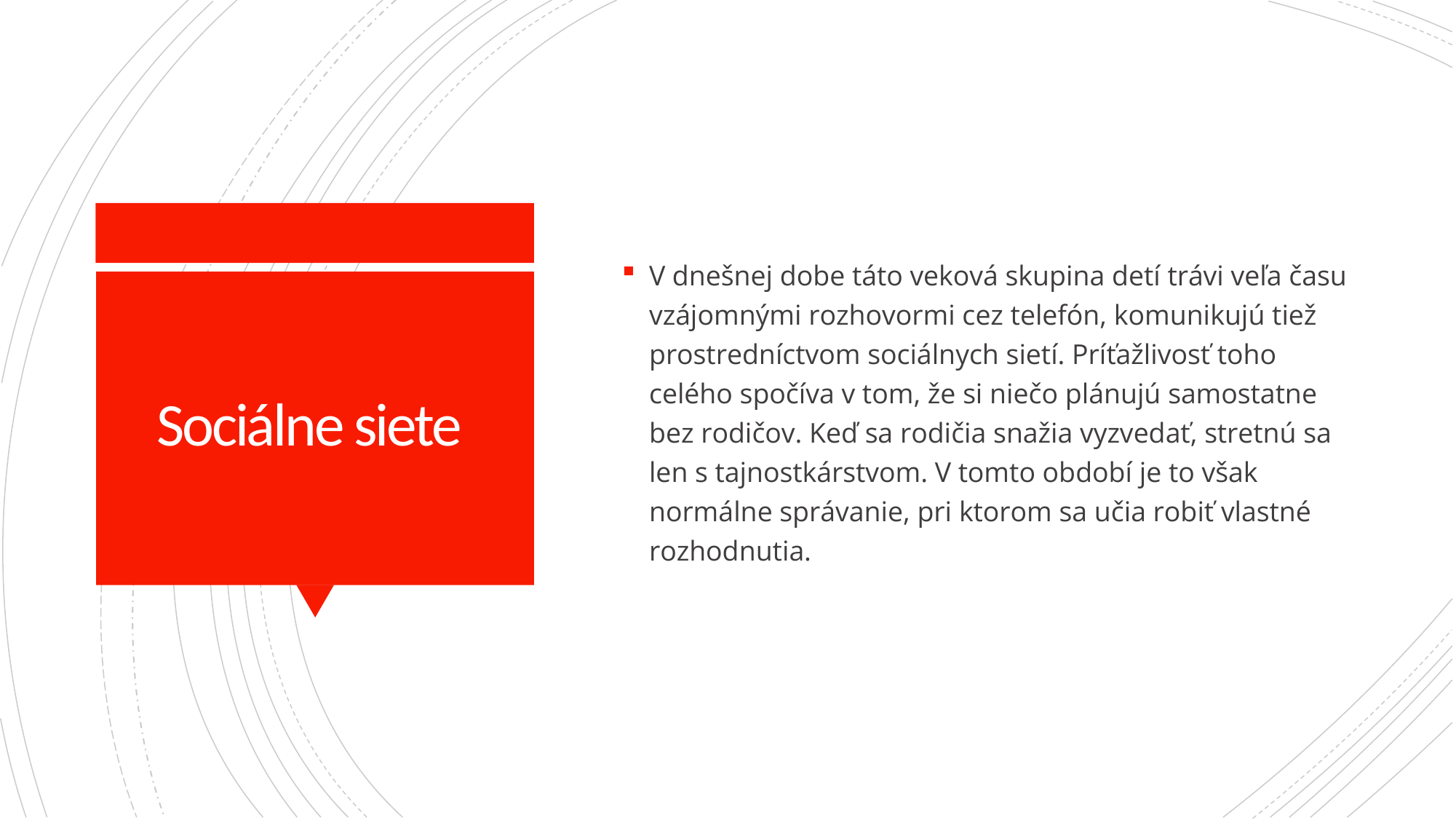

V dnešnej dobe táto veková skupina detí trávi veľa času vzájomnými rozhovormi cez telefón, komunikujú tiež prostredníctvom sociálnych sietí. Príťažlivosť toho celého spočíva v tom, že si niečo plánujú samostatne bez rodičov. Keď sa rodičia snažia vyzvedať, stretnú sa len s tajnostkárstvom. V tomto období je to však normálne správanie, pri ktorom sa učia robiť vlastné rozhodnutia.
# Sociálne siete